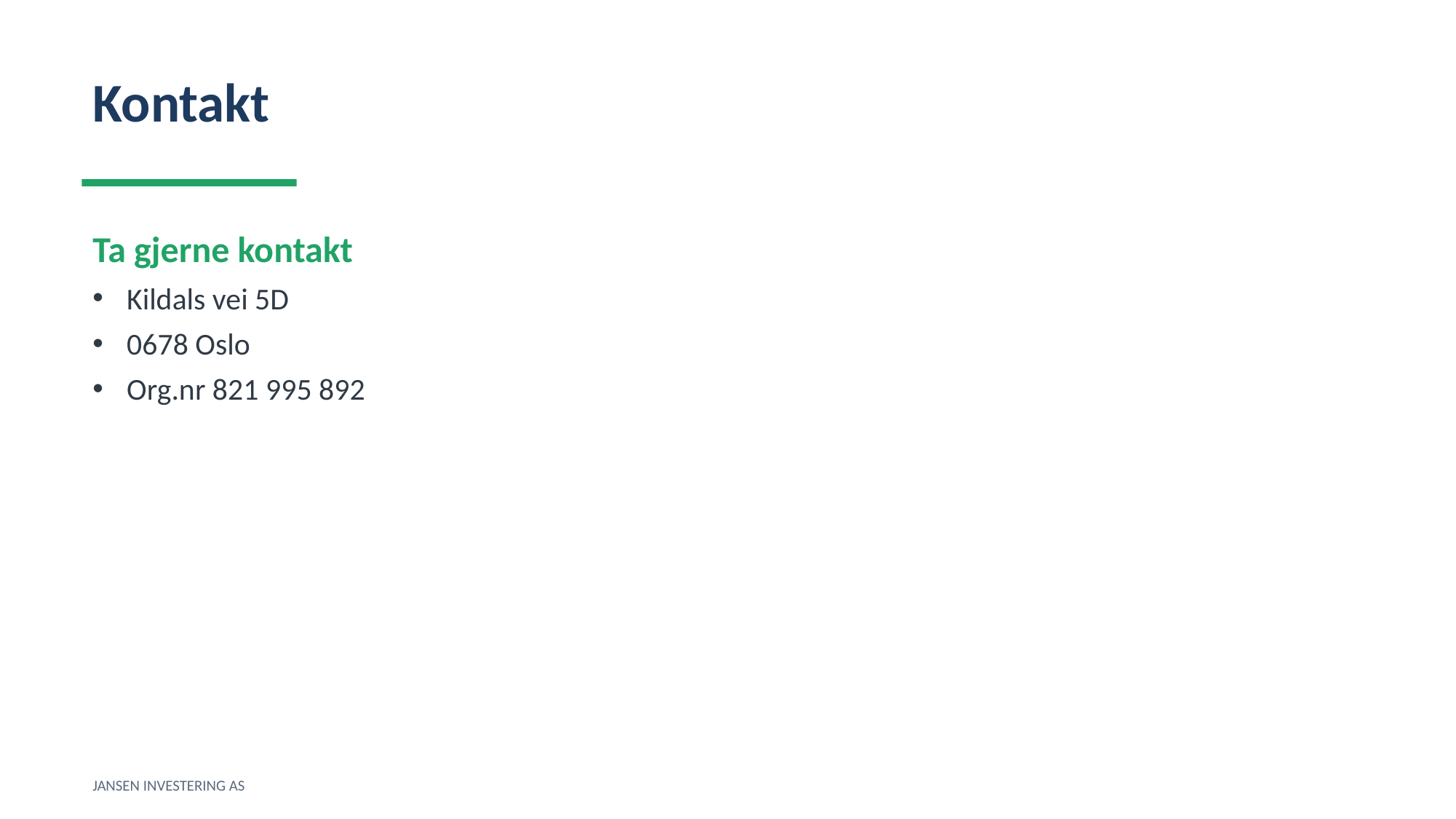

Kontakt

Ta gjerne kontakt
Kildals vei 5D
0678 Oslo
Org.nr 821 995 892
JANSEN INVESTERING AS